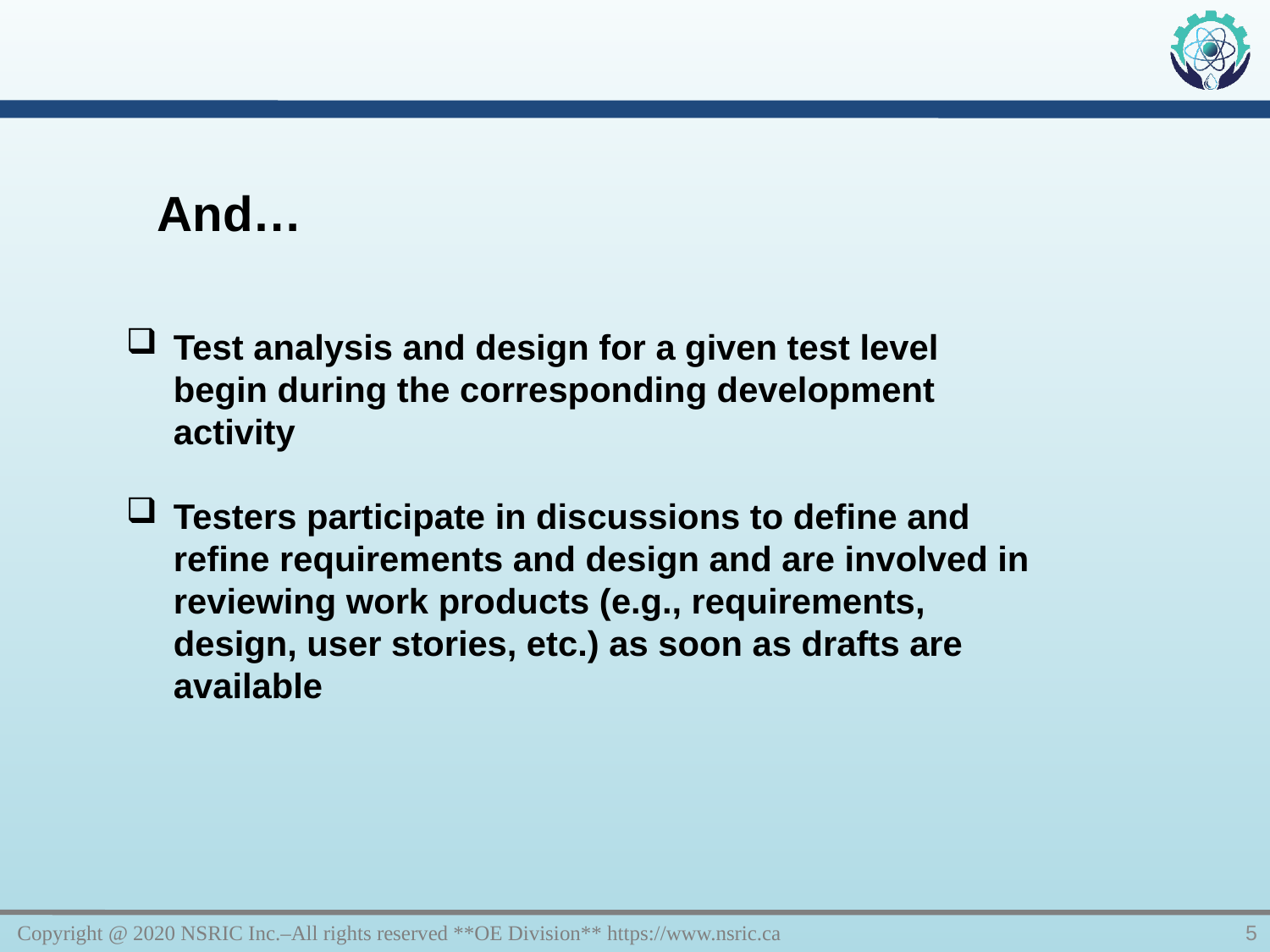

And…

Test analysis and design for a given test level begin during the corresponding development activity

Testers participate in discussions to define and refine requirements and design and are involved in reviewing work products (e.g., requirements, design, user stories, etc.) as soon as drafts are available

Copyright @ 2020 NSRIC Inc.–All rights reserved **OE Division** https://www.nsric.ca
5